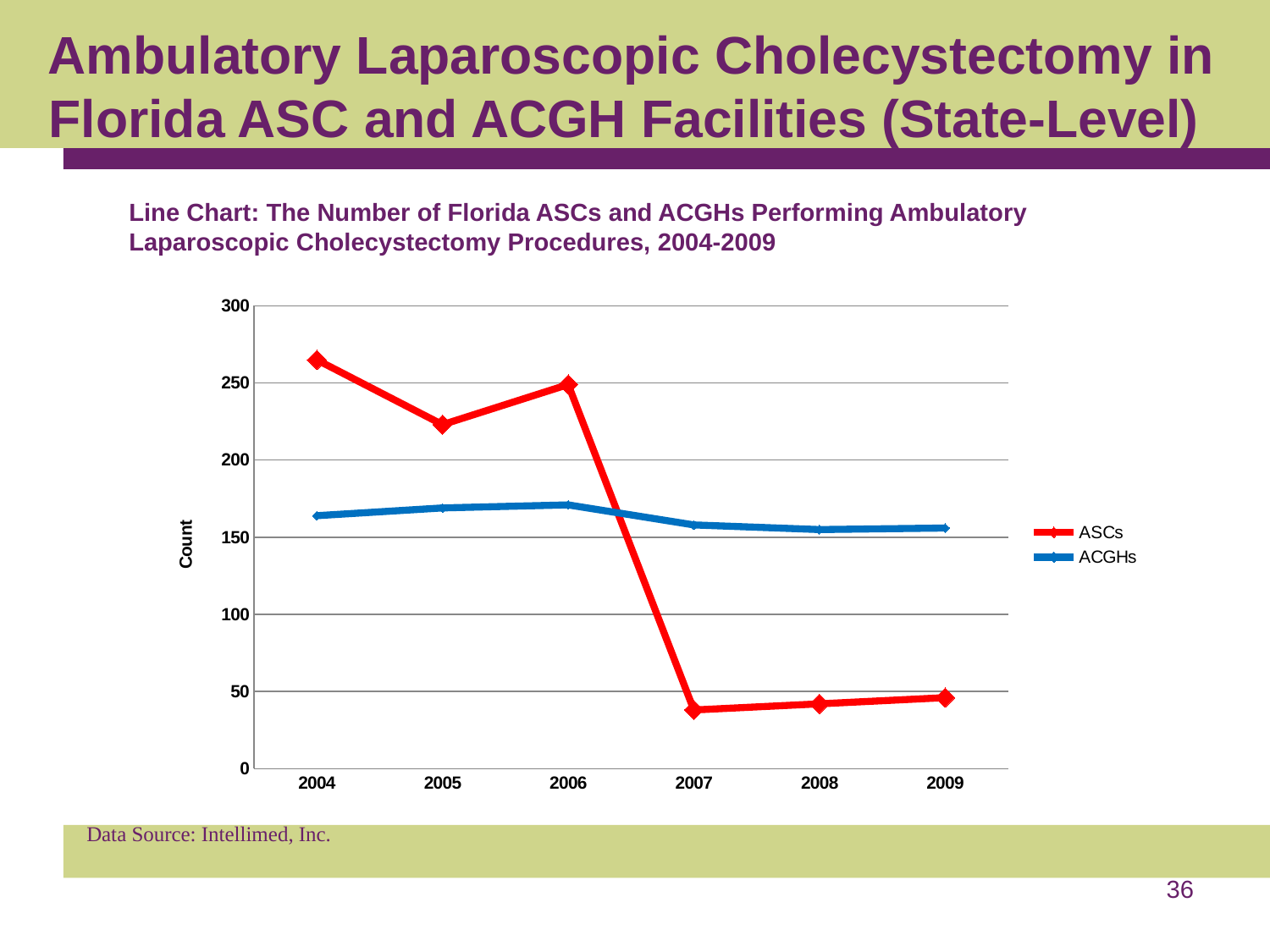

# Ambulatory Laparoscopic Cholecystectomy in Florida ASC and ACGH Facilities (State-Level)
Line Chart: The Number of Florida ASCs and ACGHs Performing Ambulatory Laparoscopic Cholecystectomy Procedures, 2004-2009

### Chart

| Category | ASCs | ACGHs |
|---|---|---|
| 2004 | 265.0 | 164.0 |
| 2005 | 223.0 | 169.0 |
| 2006 | 249.0 | 171.0 |
| 2007 | 38.0 | 158.0 |
| 2008 | 42.0 | 155.0 |
| 2009 | 46.0 | 156.0 |
Data Source: Intellimed, Inc.

36